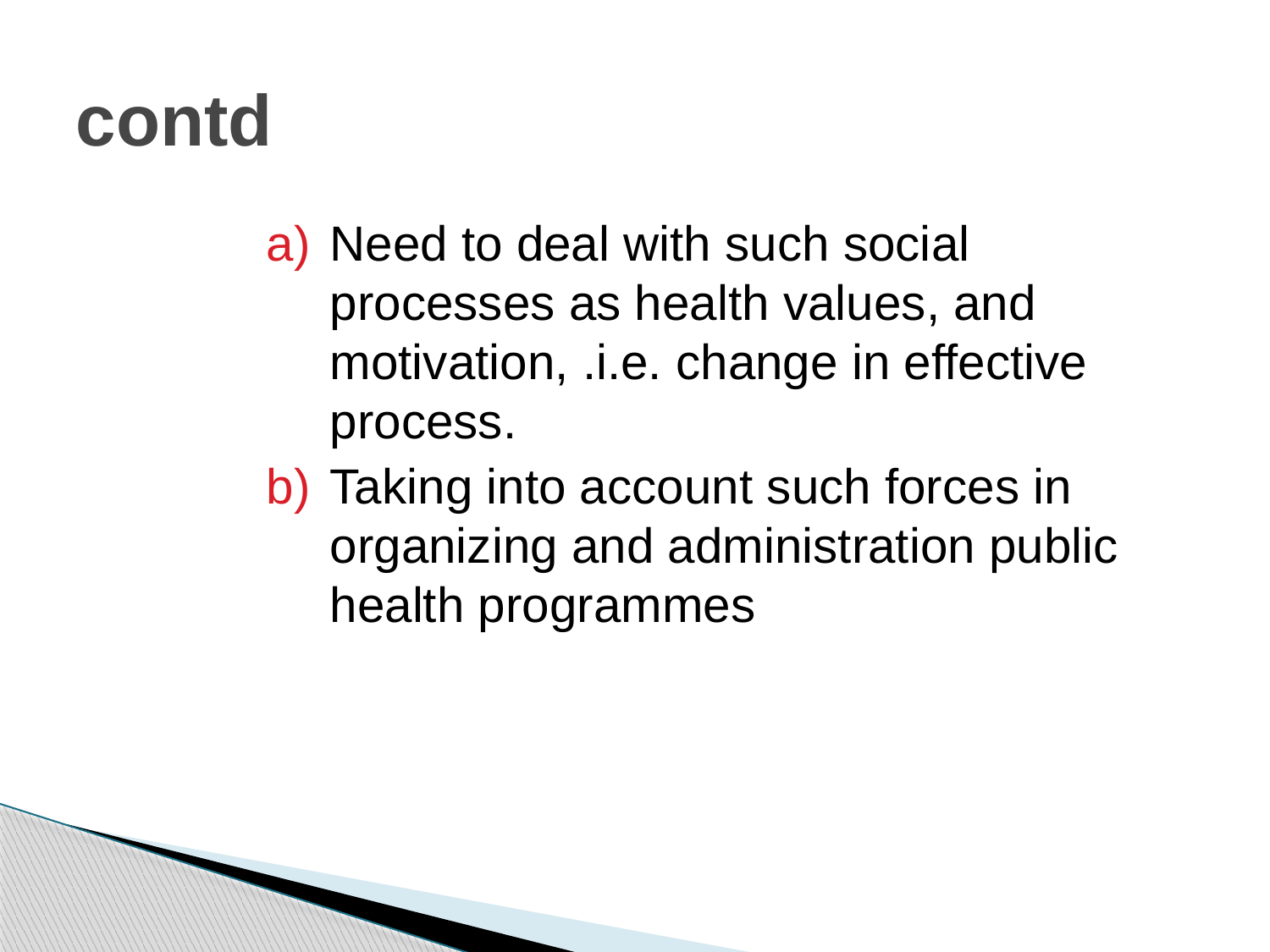

# contd
Need to deal with such social processes as health values, and motivation, .i.e. change in effective process.
Taking into account such forces in organizing and administration public health programmes